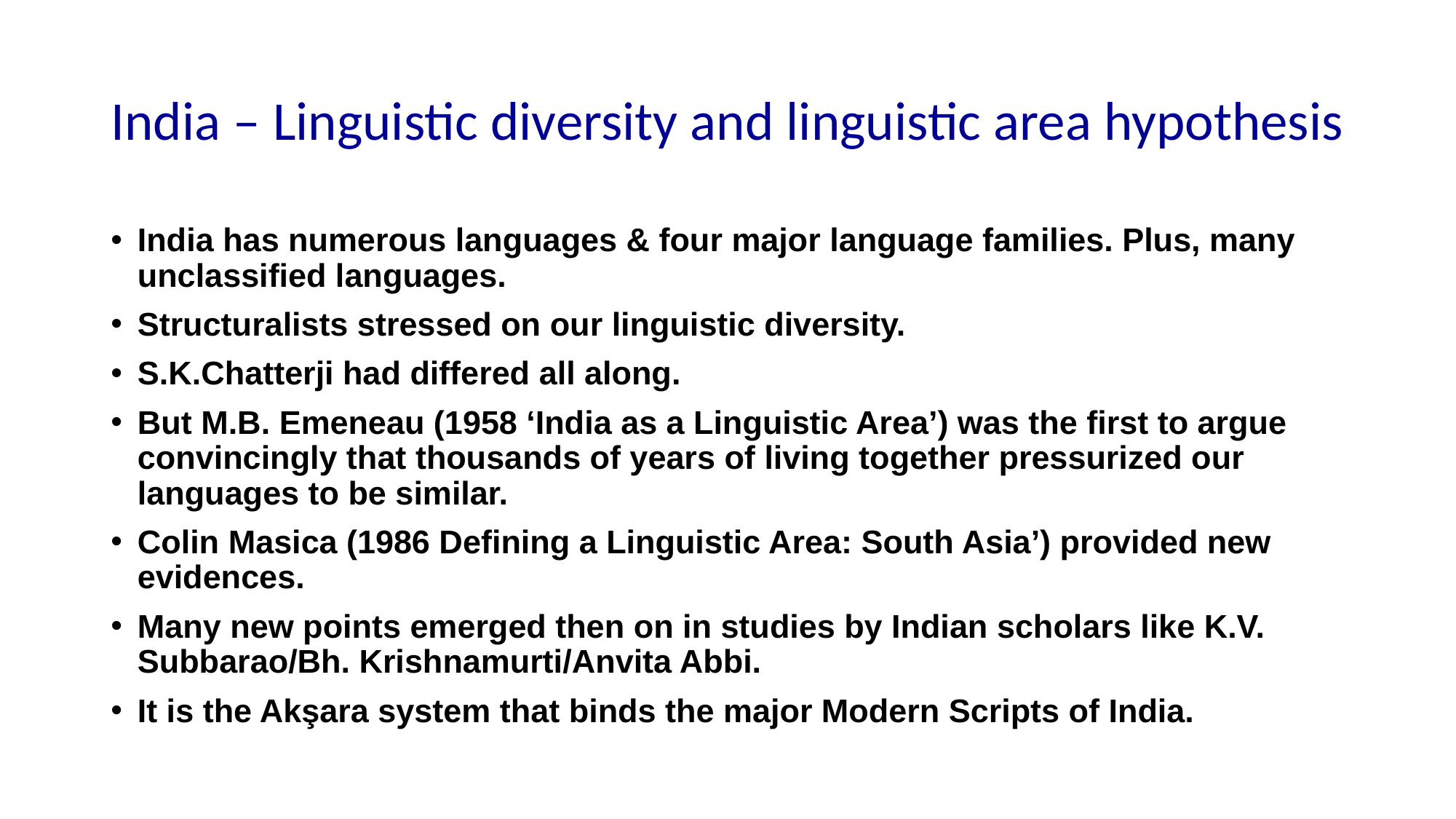

# India – Linguistic diversity and linguistic area hypothesis
India has numerous languages & four major language families. Plus, many unclassified languages.
Structuralists stressed on our linguistic diversity.
S.K.Chatterji had differed all along.
But M.B. Emeneau (1958 ‘India as a Linguistic Area’) was the first to argue convincingly that thousands of years of living together pressurized our languages to be similar.
Colin Masica (1986 Defining a Linguistic Area: South Asia’) provided new evidences.
Many new points emerged then on in studies by Indian scholars like K.V. Subbarao/Bh. Krishnamurti/Anvita Abbi.
It is the Akşara system that binds the major Modern Scripts of India.